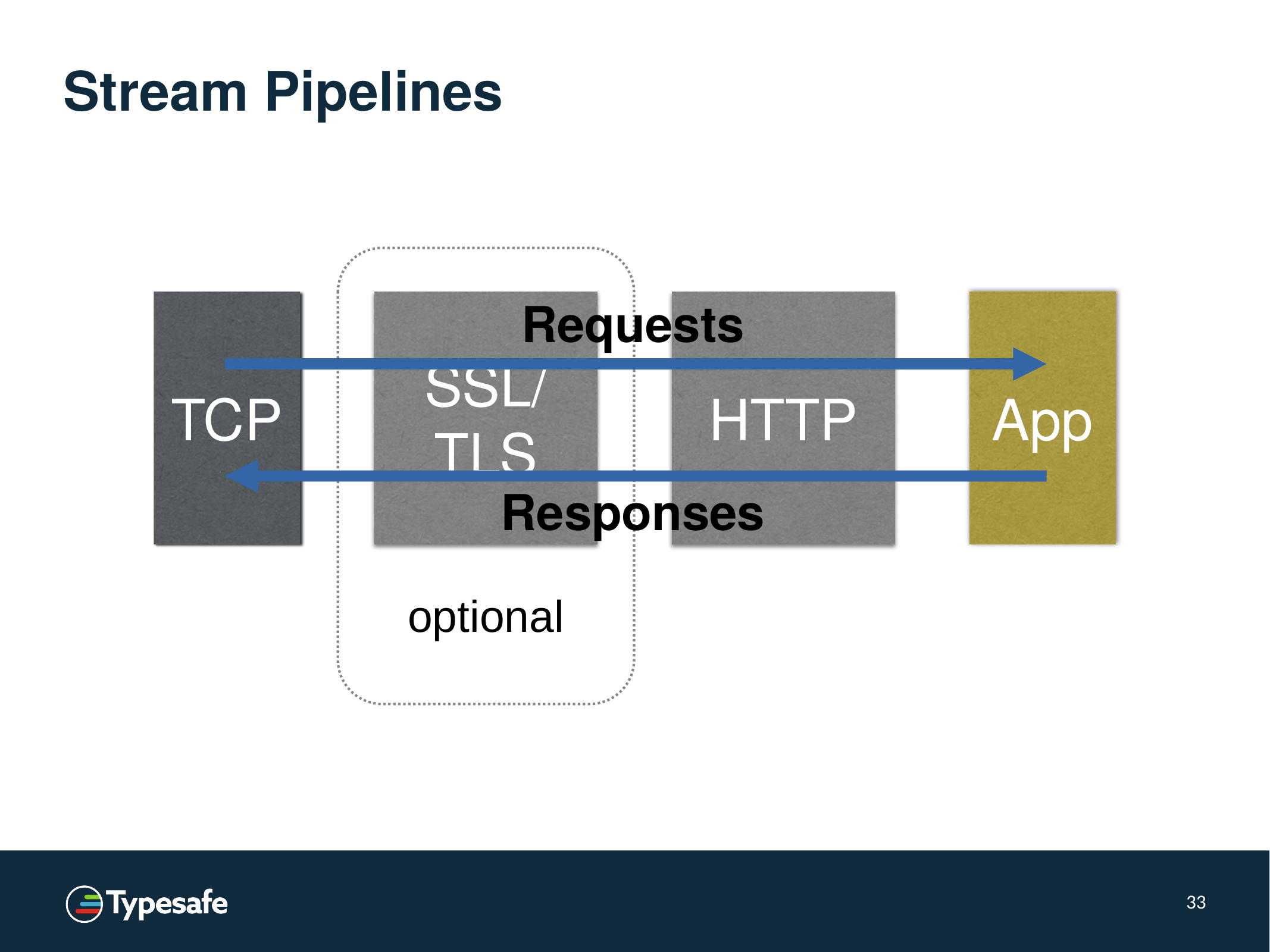

# Stream Pipelines

Requests
TCP
SSL/TLS
HTTP
App

Responses

optional
33